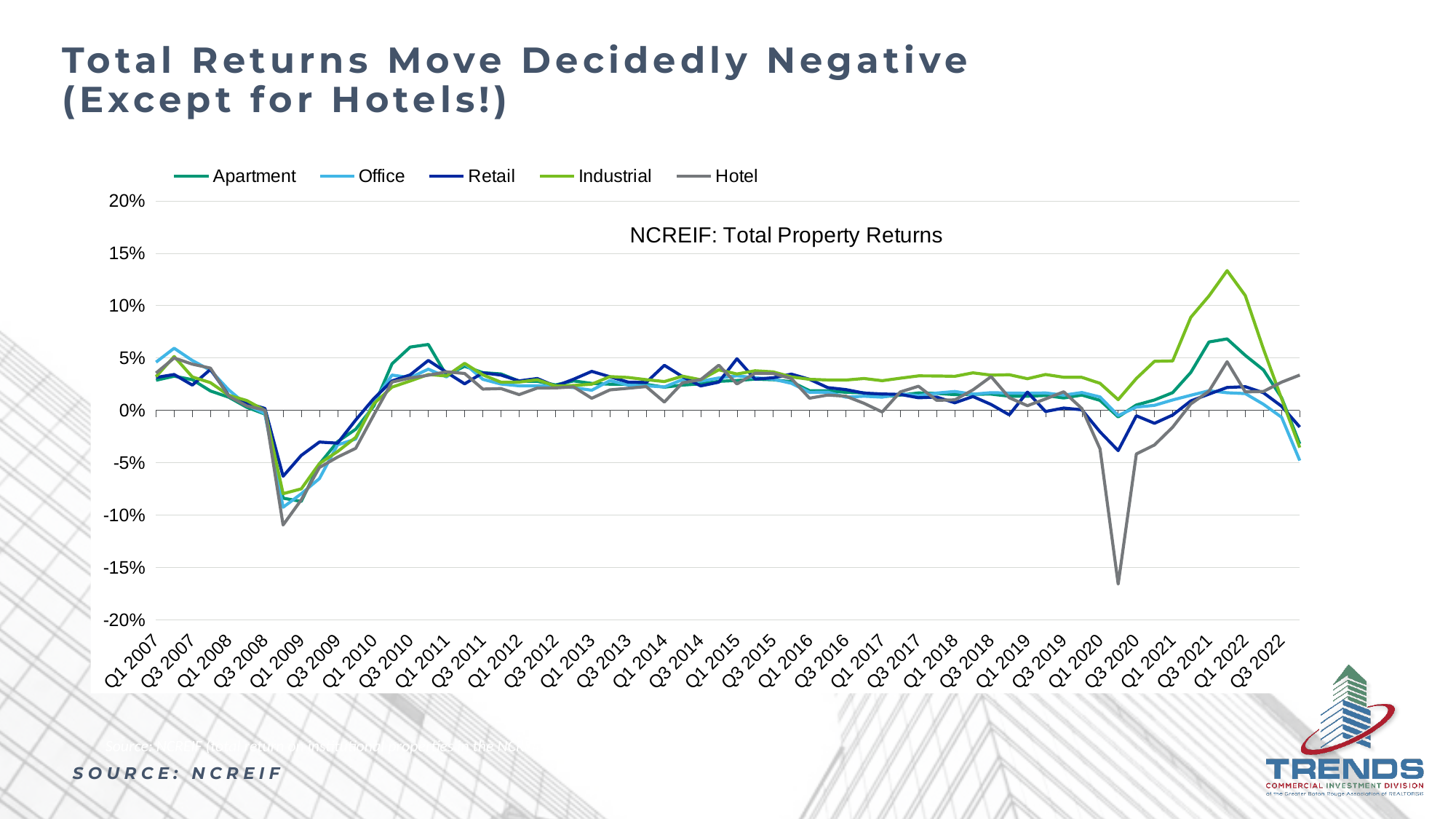

# Total Returns Move Decidedly Negative (Except for Hotels!)

### Chart: NCREIF: Total Property Returns

| Category | Apartment | Office | Retail | Industrial | Hotel |
|---|---|---|---|---|---|
| Q1 2007 | 0.0287 | 0.046 | 0.031400000000000004 | 0.0322 | 0.0356 |
| Q2 2007 | 0.0326 | 0.0593 | 0.0342 | 0.051399999999999994 | 0.05 |
| Q3 2007 | 0.029300000000000003 | 0.047599999999999996 | 0.0241 | 0.0319 | 0.0441 |
| Q4 2007 | 0.018500000000000003 | 0.0382 | 0.0391 | 0.0264 | 0.0403 |
| Q1 2008 | 0.0126 | 0.0196 | 0.0144 | 0.0144 | 0.013500000000000002 |
| Q2 2008 | 0.0029 | 0.0052 | 0.0069 | 0.009399999999999999 | 0.0042 |
| Q3 2008 | -0.0036 | -0.0031 | 0.0018 | -0.0001 | 0.0002 |
| Q4 2008 | -0.0839 | -0.0926 | -0.063 | -0.0796 | -0.10949999999999999 |
| Q1 2009 | -0.087 | -0.0797 | -0.0431 | -0.075 | -0.0855 |
| Q2 2009 | -0.0513 | -0.0652 | -0.030299999999999997 | -0.0509 | -0.0546 |
| Q3 2009 | -0.03 | -0.033 | -0.031400000000000004 | -0.0394 | -0.0447 |
| Q4 2009 | -0.0181 | -0.0275 | -0.0092 | -0.0259 | -0.0363 |
| Q1 2010 | 0.0042 | 0.0086 | 0.0113 | 0.0064 | -0.0042 |
| Q2 2010 | 0.0444 | 0.0337 | 0.0281 | 0.0222 | 0.027000000000000003 |
| Q3 2010 | 0.0604 | 0.031200000000000002 | 0.0339 | 0.027999999999999997 | 0.030899999999999997 |
| Q4 2010 | 0.0629 | 0.0393 | 0.04769999999999999 | 0.0342 | 0.0335 |
| Q1 2011 | 0.0334 | 0.0319 | 0.0363 | 0.032799999999999996 | 0.0368 |
| Q2 2011 | 0.0421 | 0.044500000000000005 | 0.0253 | 0.0449 | 0.0352 |
| Q3 2011 | 0.036000000000000004 | 0.0296 | 0.0358 | 0.0339 | 0.0203 |
| Q4 2011 | 0.0348 | 0.025099999999999997 | 0.0337 | 0.0269 | 0.0208 |
| Q1 2012 | 0.0279 | 0.023399999999999997 | 0.0281 | 0.027000000000000003 | 0.015 |
| Q2 2012 | 0.0277 | 0.023399999999999997 | 0.0304 | 0.0292 | 0.0213 |
| Q3 2012 | 0.024300000000000002 | 0.0232 | 0.0231 | 0.0232 | 0.021400000000000002 |
| Q4 2012 | 0.0281 | 0.0217 | 0.0297 | 0.023700000000000002 | 0.022400000000000003 |
| Q1 2013 | 0.025699999999999997 | 0.0192 | 0.037200000000000004 | 0.025 | 0.0115 |
| Q2 2013 | 0.025 | 0.028399999999999998 | 0.0321 | 0.0322 | 0.0195 |
| Q3 2013 | 0.0248 | 0.0242 | 0.027000000000000003 | 0.031400000000000004 | 0.021099999999999997 |
| Q4 2013 | 0.0248 | 0.023399999999999997 | 0.026600000000000002 | 0.029300000000000003 | 0.0227 |
| Q1 2014 | 0.022099999999999998 | 0.0223 | 0.043 | 0.0275 | 0.0079 |
| Q2 2014 | 0.0241 | 0.029300000000000003 | 0.0322 | 0.0326 | 0.0263 |
| Q3 2014 | 0.0253 | 0.0278 | 0.0233 | 0.0292 | 0.029300000000000003 |
| Q4 2014 | 0.0277 | 0.030899999999999997 | 0.0269 | 0.0387 | 0.0431 |
| Q1 2015 | 0.0285 | 0.033 | 0.0493 | 0.0347 | 0.0252 |
| Q2 2015 | 0.0298 | 0.0311 | 0.0298 | 0.0378 | 0.0354 |
| Q3 2015 | 0.0292 | 0.0297 | 0.0311 | 0.036699999999999997 | 0.0352 |
| Q4 2015 | 0.0273 | 0.0258 | 0.0346 | 0.0319 | 0.030299999999999997 |
| Q1 2016 | 0.0187 | 0.0172 | 0.0296 | 0.0296 | 0.0116 |
| Q2 2016 | 0.018799999999999997 | 0.0174 | 0.0217 | 0.028999999999999998 | 0.0146 |
| Q3 2016 | 0.0172 | 0.0126 | 0.019799999999999998 | 0.028900000000000002 | 0.013500000000000002 |
| Q4 2016 | 0.0167 | 0.013500000000000002 | 0.0165 | 0.0304 | 0.0067 |
| Q1 2017 | 0.013000000000000001 | 0.0126 | 0.015600000000000001 | 0.028300000000000002 | -0.0016 |
| Q2 2017 | 0.014499999999999999 | 0.0158 | 0.0152 | 0.030699999999999998 | 0.0176 |
| Q3 2017 | 0.0166 | 0.013999999999999999 | 0.012 | 0.0329 | 0.023 |
| Q4 2017 | 0.016200000000000003 | 0.0165 | 0.0127 | 0.032799999999999996 | 0.0096 |
| Q1 2018 | 0.015 | 0.018000000000000002 | 0.0072 | 0.0325 | 0.01 |
| Q2 2018 | 0.0154 | 0.0154 | 0.0132 | 0.0358 | 0.0195 |
| Q3 2018 | 0.0155 | 0.0169 | 0.005600000000000001 | 0.0336 | 0.0322 |
| Q4 2018 | 0.013500000000000002 | 0.0165 | -0.0043 | 0.034 | 0.0121 |
| Q1 2019 | 0.013500000000000002 | 0.0163 | 0.0174 | 0.0302 | 0.0044 |
| Q2 2019 | 0.014199999999999999 | 0.0166 | -0.0011 | 0.0342 | 0.0109 |
| Q3 2019 | 0.0118 | 0.014499999999999999 | 0.0022 | 0.0316 | 0.0177 |
| Q4 2019 | 0.0146 | 0.017 | 0.0005 | 0.0315 | 0.0017000000000000001 |
| Q1 2020 | 0.0095 | 0.0128 | -0.0206 | 0.0258 | -0.0369 |
| Q2 2020 | -0.0063 | -0.005 | -0.0385 | 0.0102 | -0.1659 |
| Q3 2020 | 0.0051 | 0.0031 | -0.0052 | 0.0304 | -0.0417 |
| Q4 2020 | 0.009899999999999999 | 0.0048 | -0.0124 | 0.046799999999999994 | -0.0331 |
| Q1 2021 | 0.0169 | 0.009899999999999999 | -0.0045000000000000005 | 0.0472 | -0.0161 |
| Q2 2021 | 0.0362 | 0.0144 | 0.009000000000000001 | 0.0888 | 0.0060999999999999995 |
| Q3 2021 | 0.0653 | 0.0187 | 0.0155 | 0.1092 | 0.0183 |
| Q4 2021 | 0.0682 | 0.0168 | 0.0218 | 0.1334 | 0.0464 |
| Q1 2022 | 0.0525 | 0.016 | 0.0226 | 0.1096 | 0.0176 |
| Q2 2022 | 0.038599999999999995 | 0.0058 | 0.0168 | 0.058600000000000006 | 0.018000000000000002 |
| Q3 2022 | 0.012 | -0.0066 | 0.0039000000000000003 | 0.0111 | 0.0269 |
| Q4 2022 | -0.0321 | -0.048 | -0.016 | -0.0356 | 0.0337 |
SOURCE: NCREIF
Source: NCREIF (total return on institutional properties in the NCREIF database)